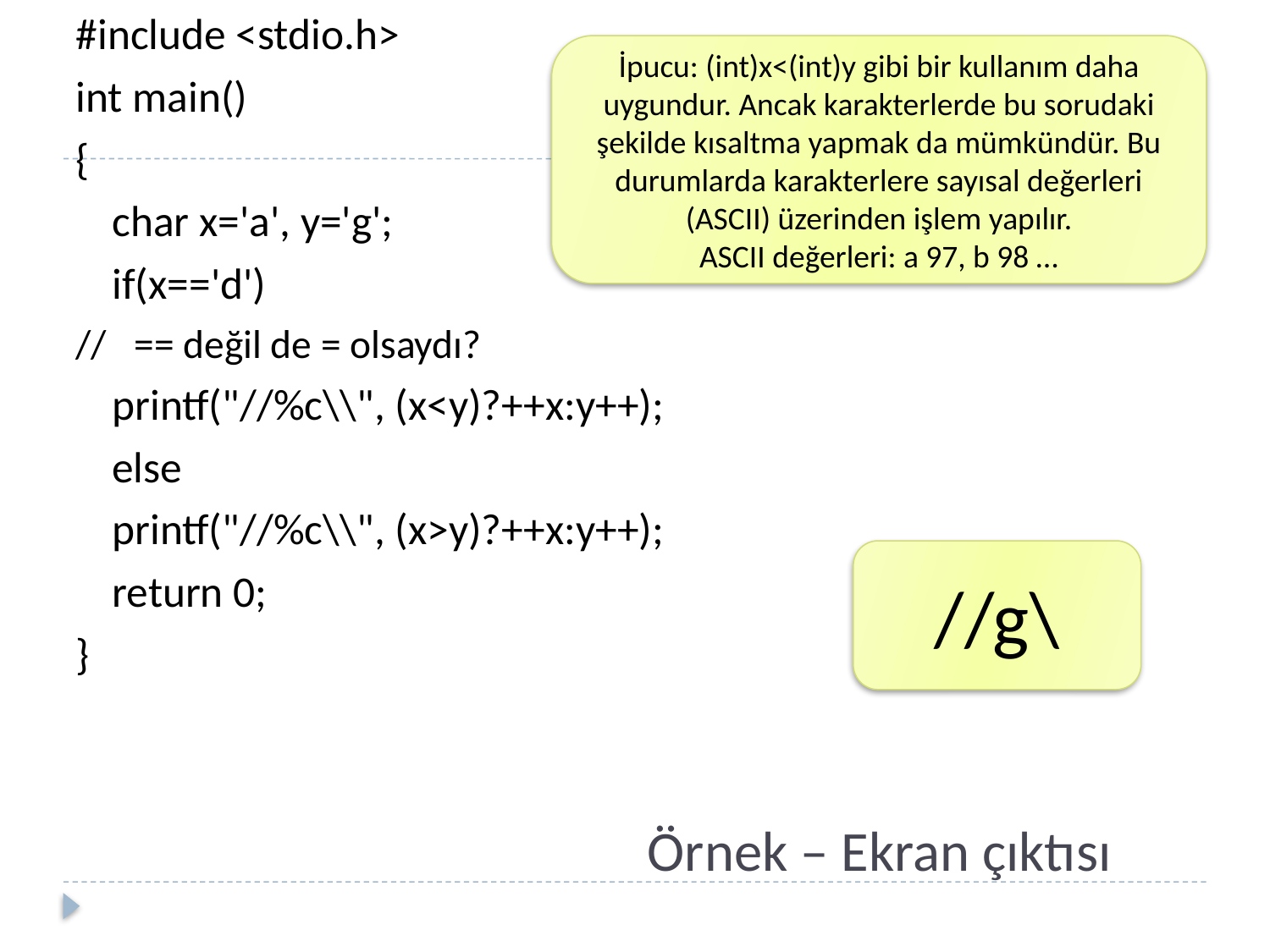

#include <stdio.h>
int main()
{
	char x='a', y='g';
	if(x=='d')
//   == değil de = olsaydı?
	printf("//%c\\", (x<y)?++x:y++);
	else
	printf("//%c\\", (x>y)?++x:y++);
	return 0;
}
İpucu: (int)x<(int)y gibi bir kullanım daha uygundur. Ancak karakterlerde bu sorudaki şekilde kısaltma yapmak da mümkündür. Bu durumlarda karakterlere sayısal değerleri (ASCII) üzerinden işlem yapılır.
ASCII değerleri: a 97, b 98 …
//g\
# Örnek – Ekran çıktısı